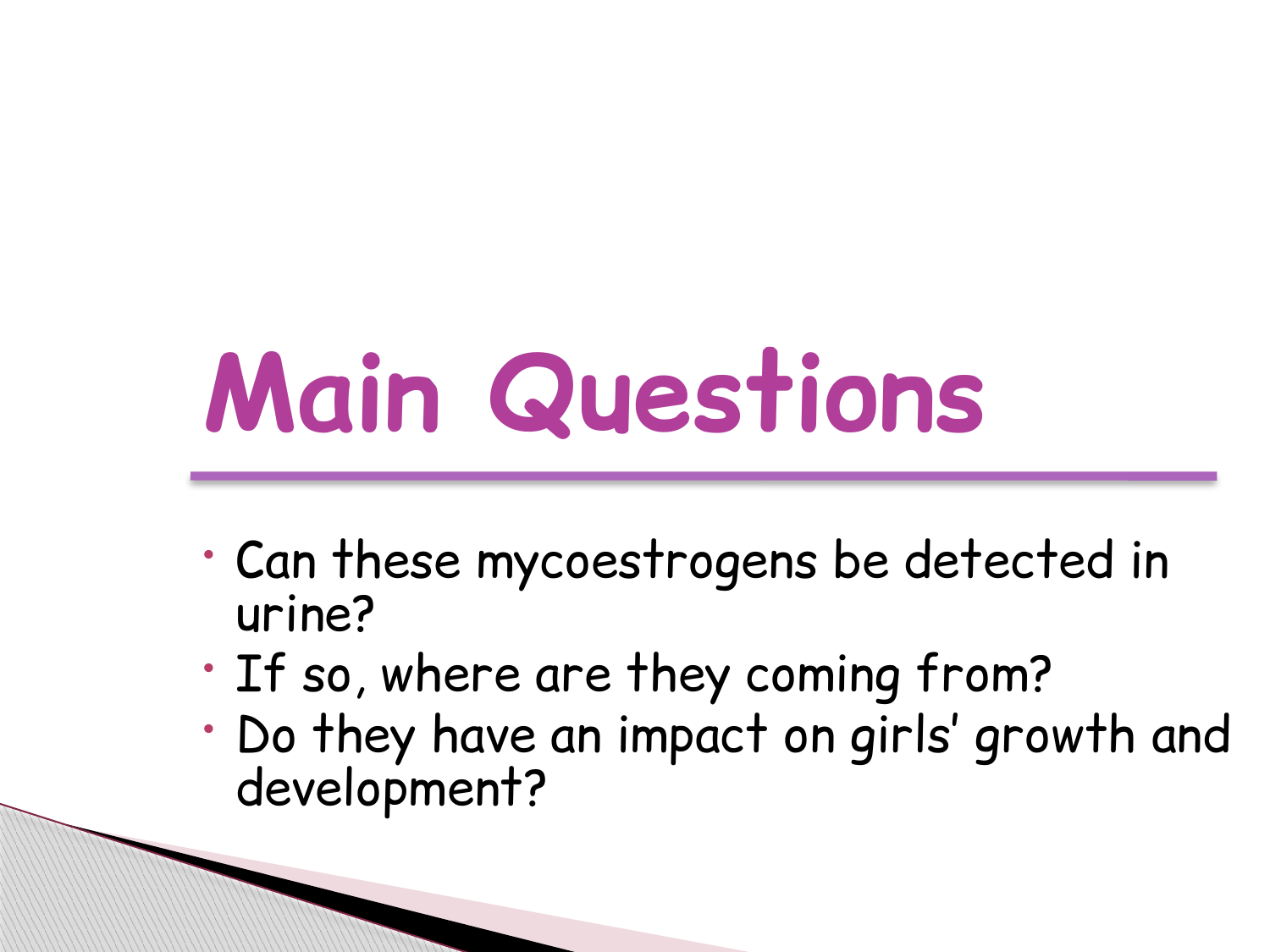

Main Questions

Can these mycoestrogens be detected in urine?
If so, where are they coming from?
Do they have an impact on girls’ growth and development?